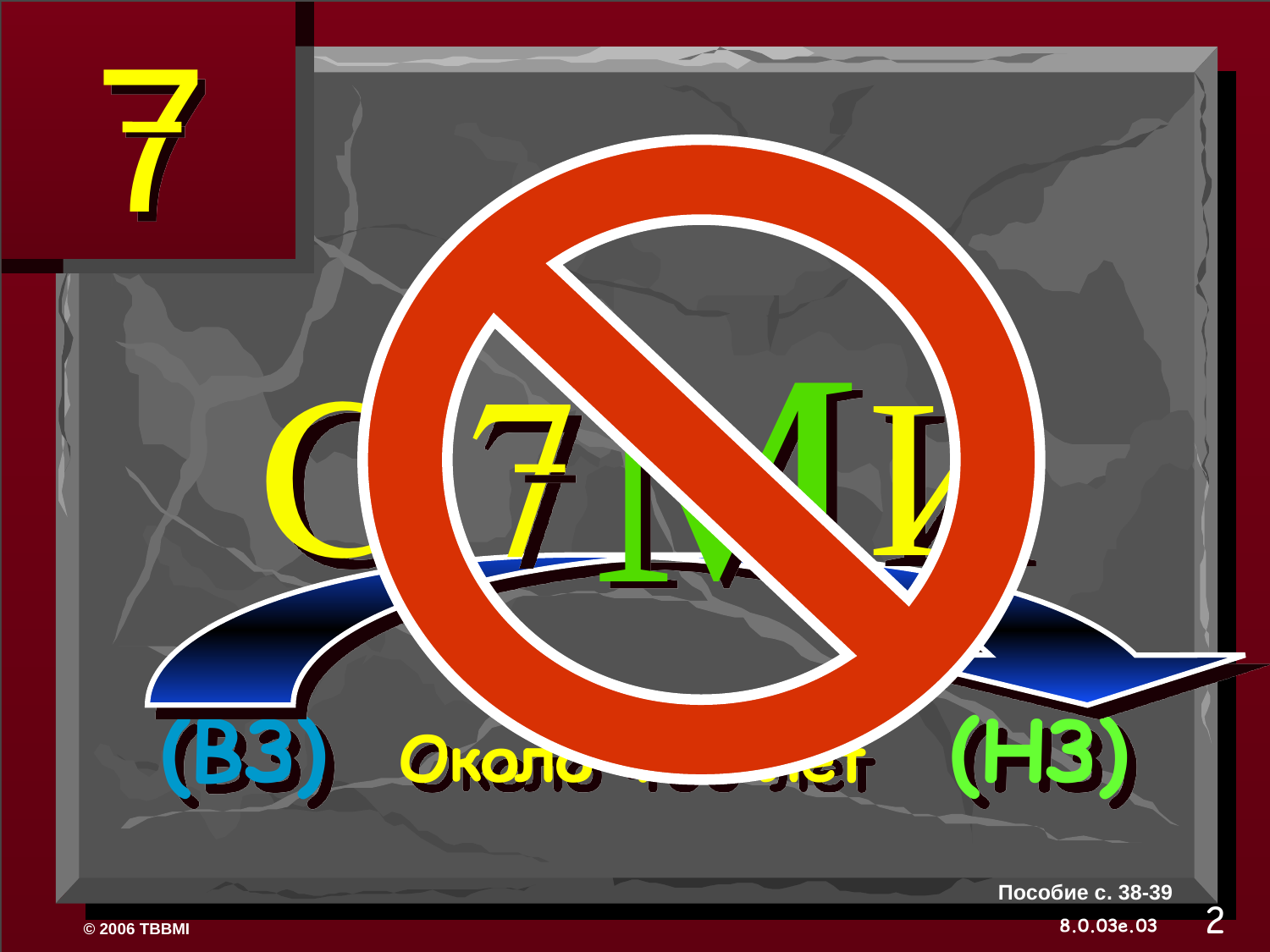

М
C 7     И

(ВЗ)  Около 400 лет   (НЗ)
Пособие с. 38-39
2
03